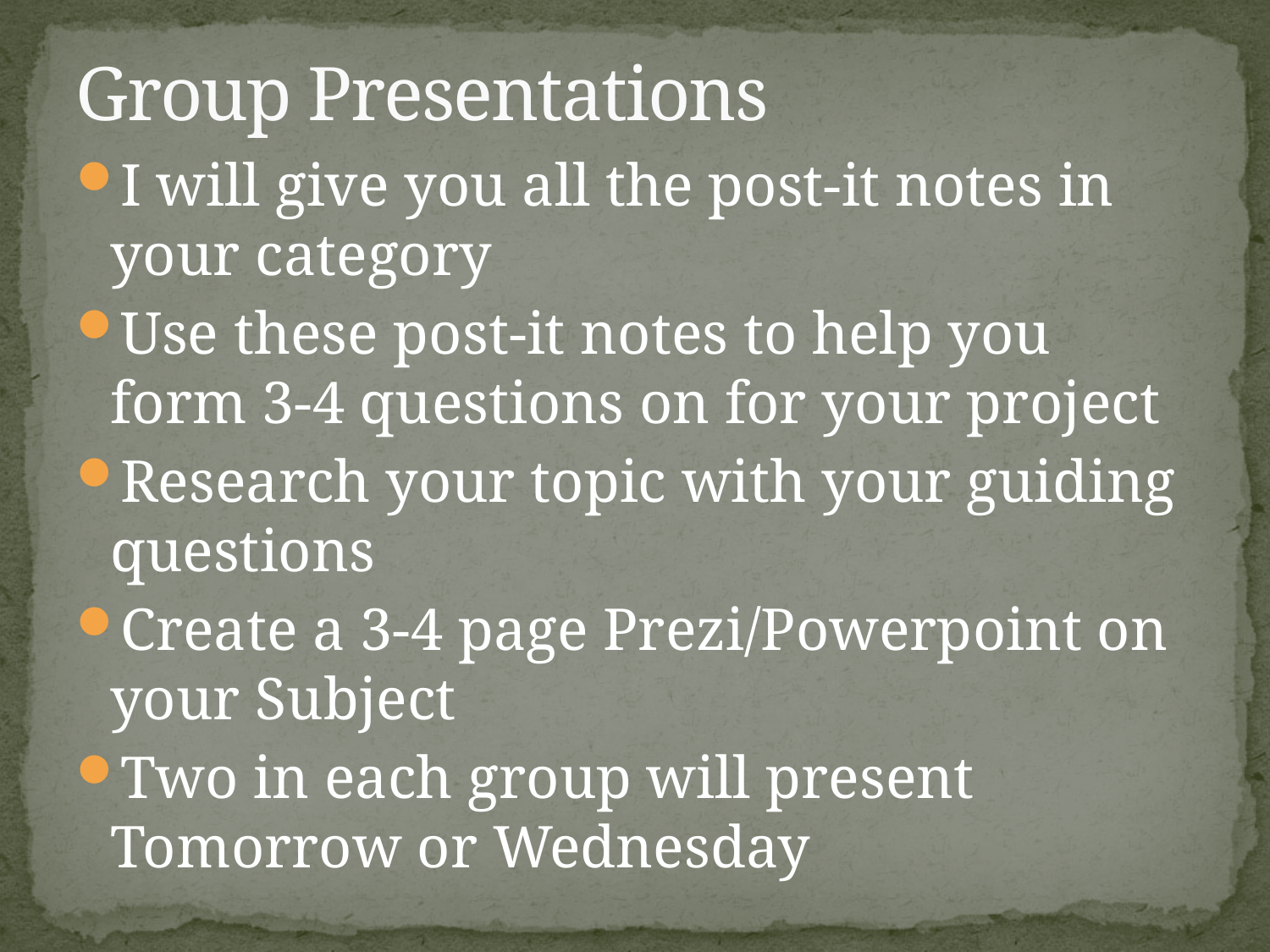

# Group Presentations
I will give you all the post-it notes in your category
Use these post-it notes to help you form 3-4 questions on for your project
Research your topic with your guiding questions
Create a 3-4 page Prezi/Powerpoint on your Subject
Two in each group will present Tomorrow or Wednesday